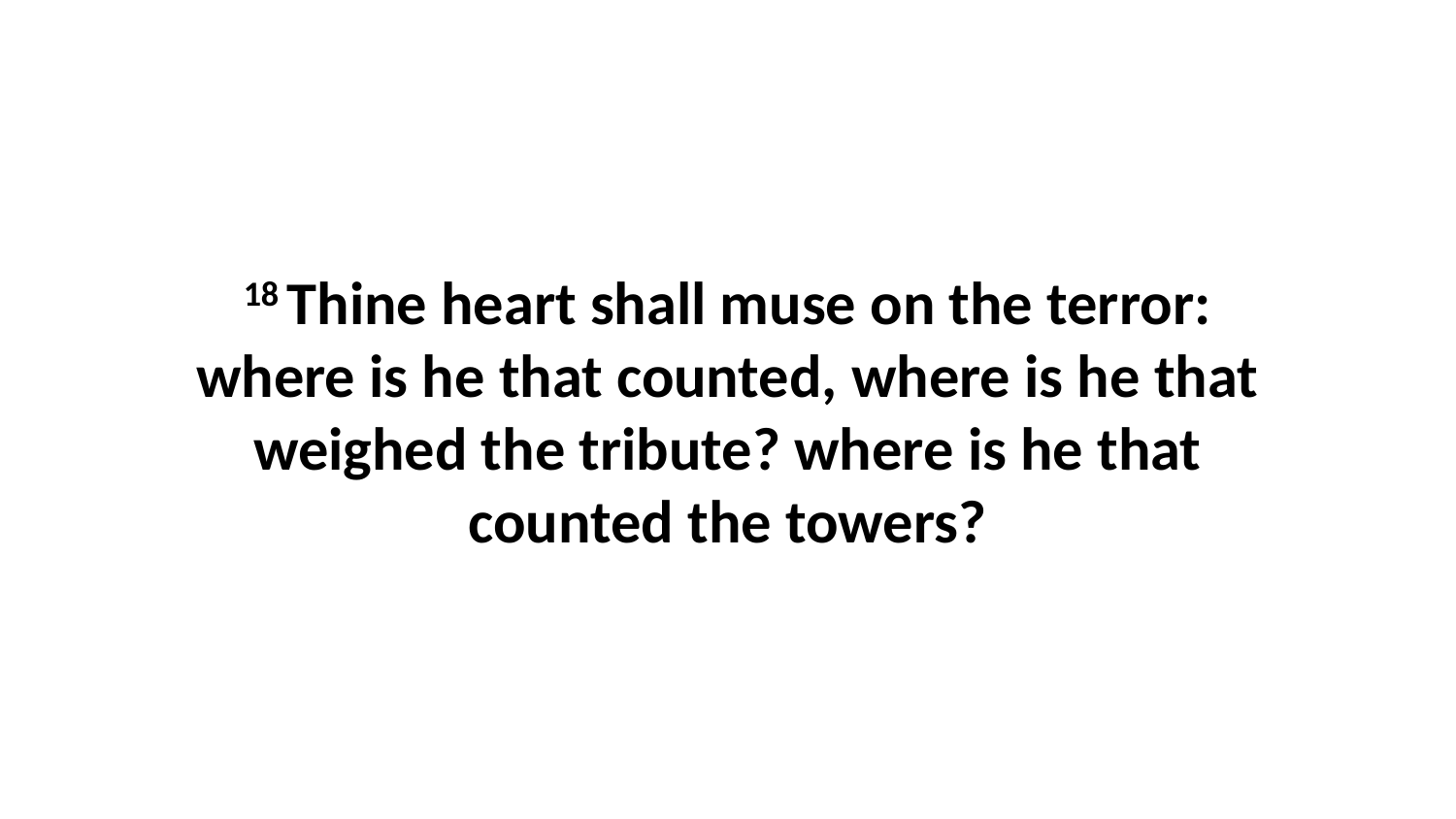

18 Thine heart shall muse on the terror: where is he that counted, where is he that weighed the tribute? where is he that counted the towers?